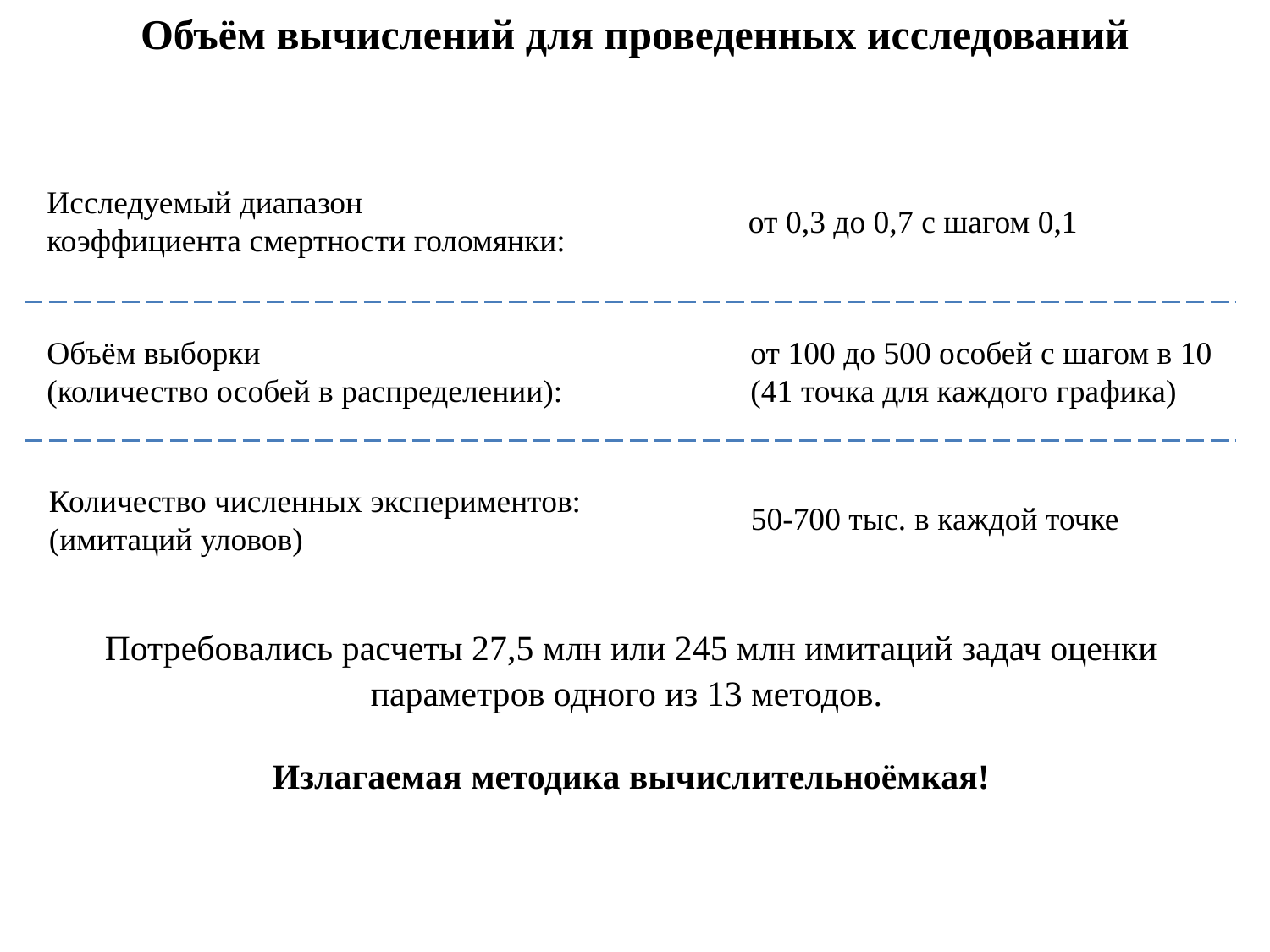

Объём вычислений для проведенных исследований
Исследуемый диапазон
коэффициента смертности голомянки:
от 0,3 до 0,7 с шагом 0,1
Объём выборки
(количество особей в распределении):
от 100 до 500 особей с шагом в 10
(41 точка для каждого графика)
Количество численных экспериментов:
(имитаций уловов)
50-700 тыс. в каждой точке
Потребовались расчеты 27,5 млн или 245 млн имитаций задач оценки параметров одного из 13 методов.
Излагаемая методика вычислительноёмкая!